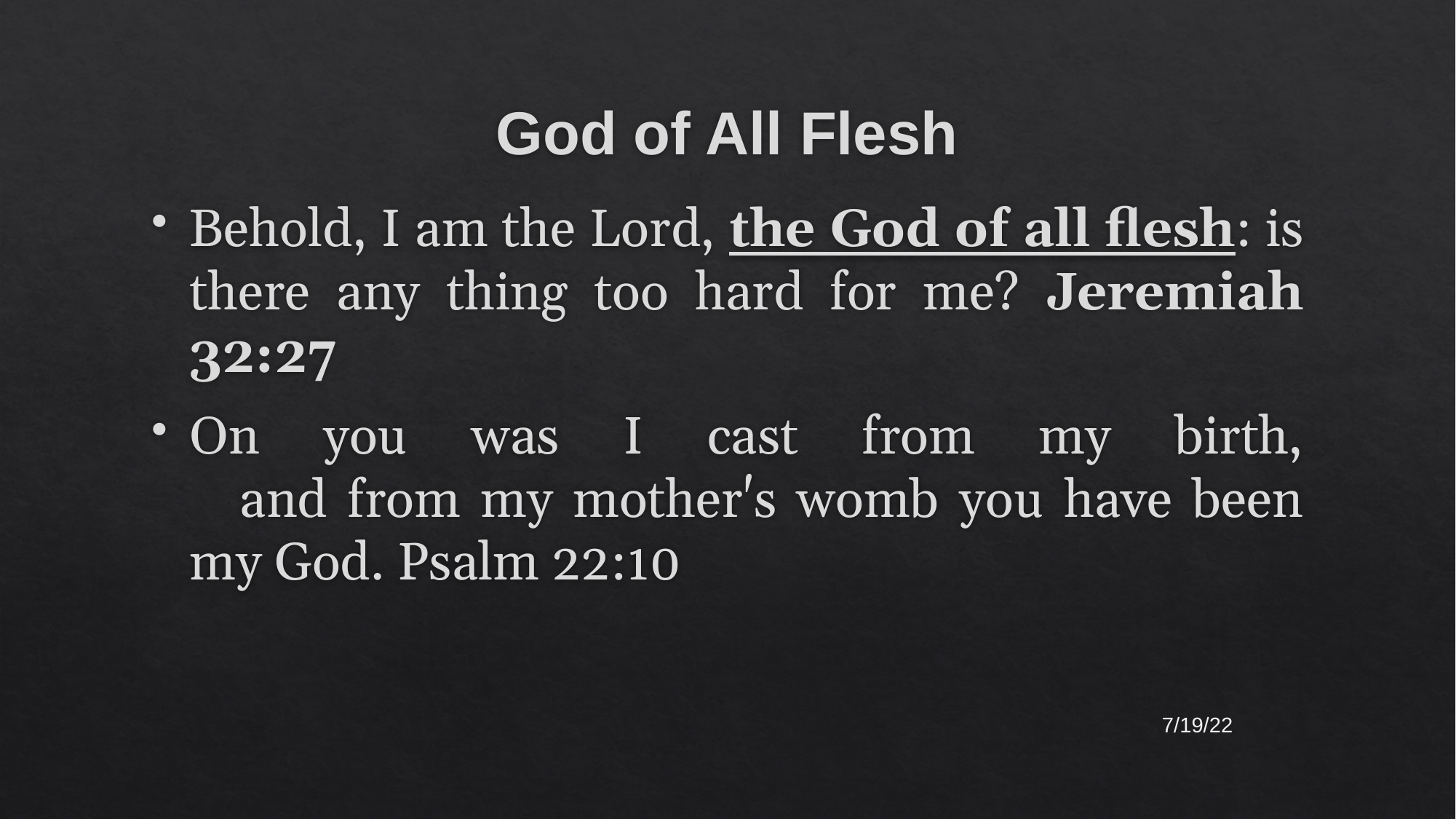

# God of All Flesh
Behold, I am the Lord, the God of all flesh: is there any thing too hard for me? Jeremiah 32:27
On you was I cast from my birth,
    and from my mother's womb you have been my God. Psalm 22:10

7/19/22